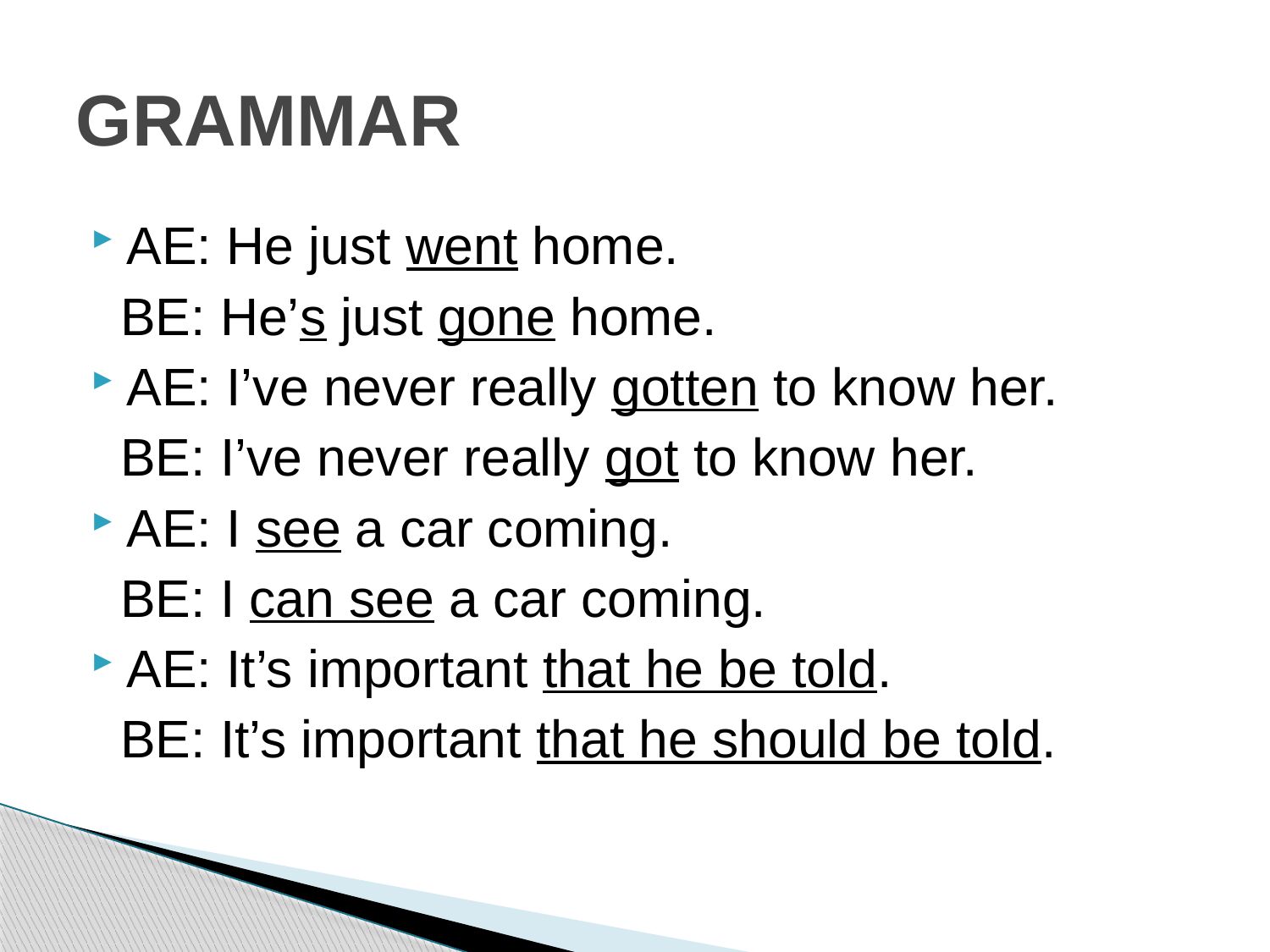

# GRAMMAR
AE: He just went home.
  BE: He’s just gone home.
AE: I’ve never really gotten to know her.
  BE: I’ve never really got to know her.
AE: I see a car coming.
  BE: I can see a car coming.
AE: It’s important that he be told.
  BE: It’s important that he should be told.